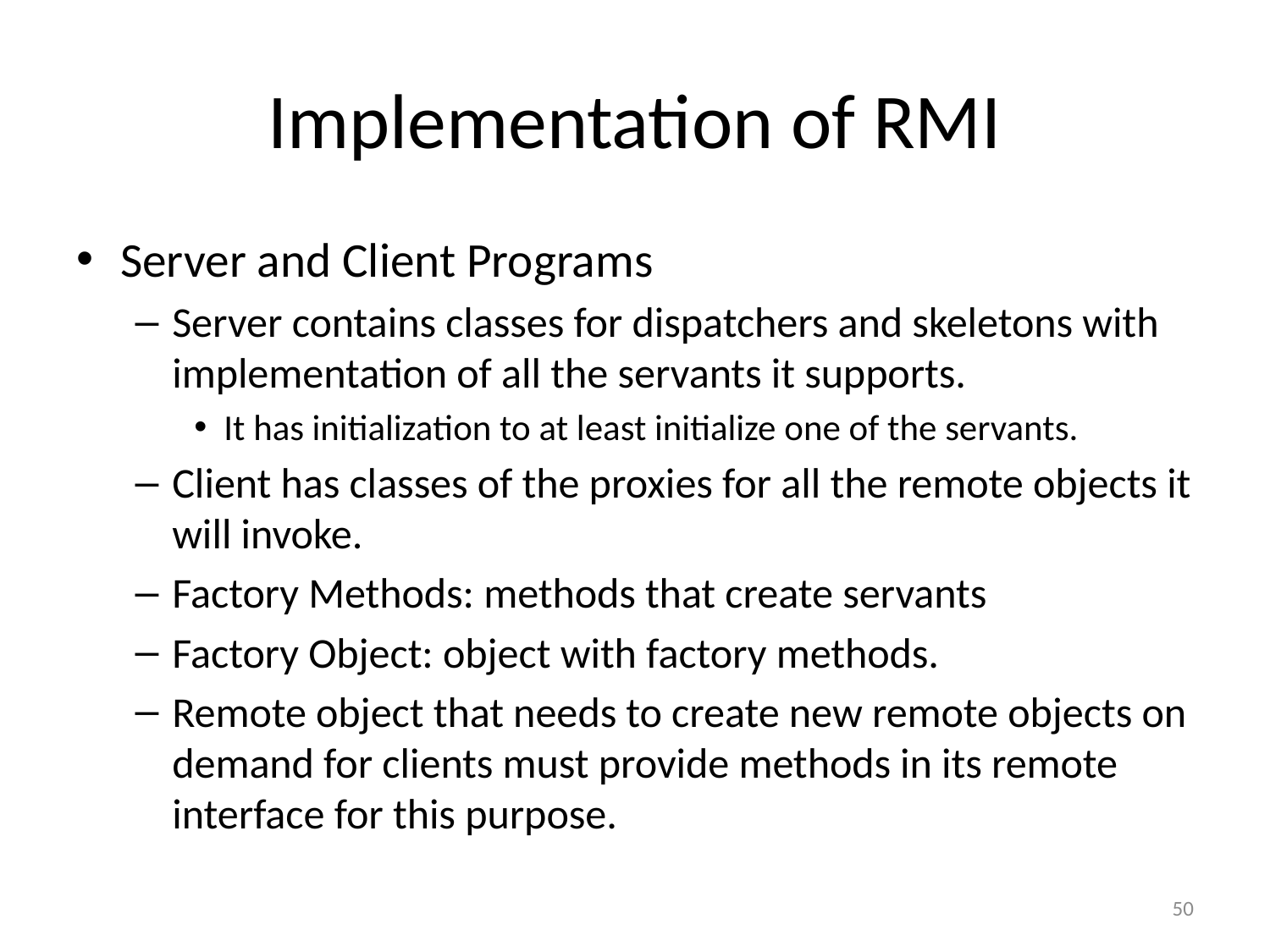

# Implementation of RMI
Server and Client Programs
Server contains classes for dispatchers and skeletons with implementation of all the servants it supports.
It has initialization to at least initialize one of the servants.
Client has classes of the proxies for all the remote objects it will invoke.
Factory Methods: methods that create servants
Factory Object: object with factory methods.
Remote object that needs to create new remote objects on demand for clients must provide methods in its remote interface for this purpose.
50